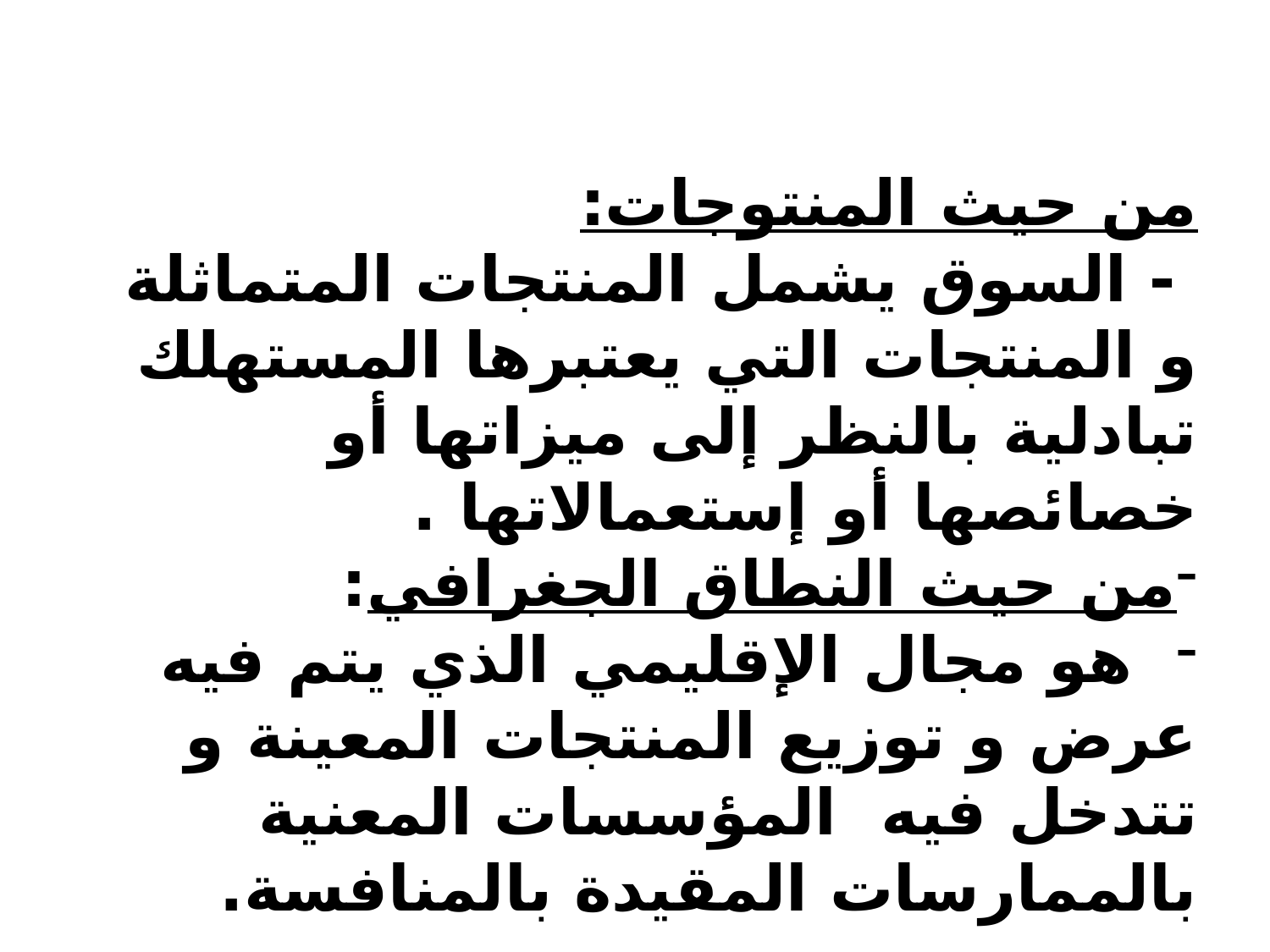

#

من حيث المنتوجات:
 - السوق يشمل المنتجات المتماثلة و المنتجات التي يعتبرها المستهلك تبادلية بالنظر إلى ميزاتها أو خصائصها أو إستعمالاتها .
من حيث النطاق الجغرافي:
  هو مجال الإقليمي الذي يتم فيه عرض و توزيع المنتجات المعينة و تتدخل فيه  المؤسسات المعنية بالممارسات المقيدة بالمنافسة.